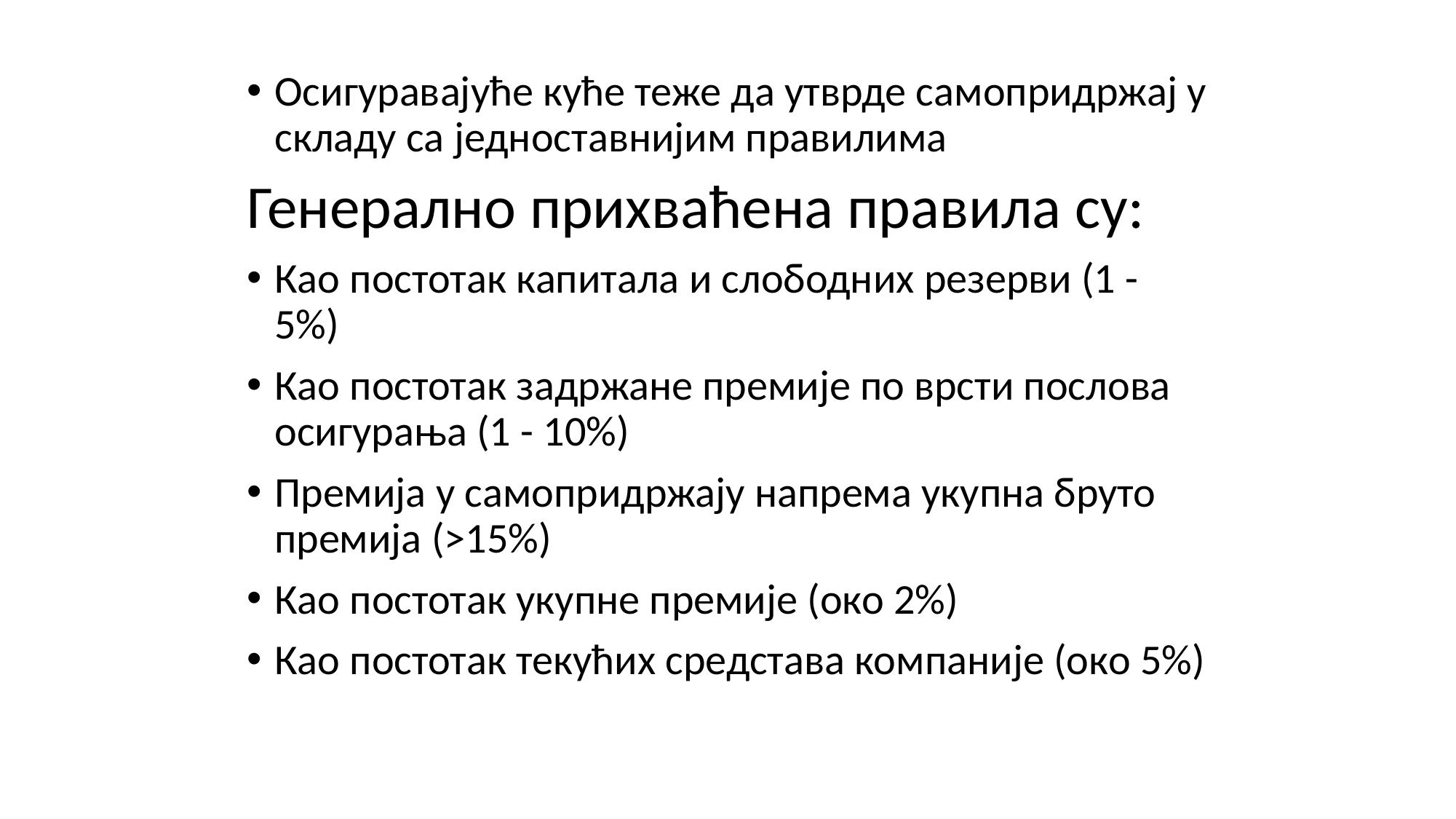

Осигуравајуће куће теже да утврде самопридржај у складу са једноставнијим правилима
Генерално прихваћена правила су:
Као постотак капитала и слободних резерви (1 - 5%)
Као постотак задржане премије по врсти послова осигурања (1 - 10%)
Премија у самопридржају напрема укупна бруто премија (>15%)
Као постотак укупне премије (око 2%)
Као постотак текућих средстава компаније (око 5%)